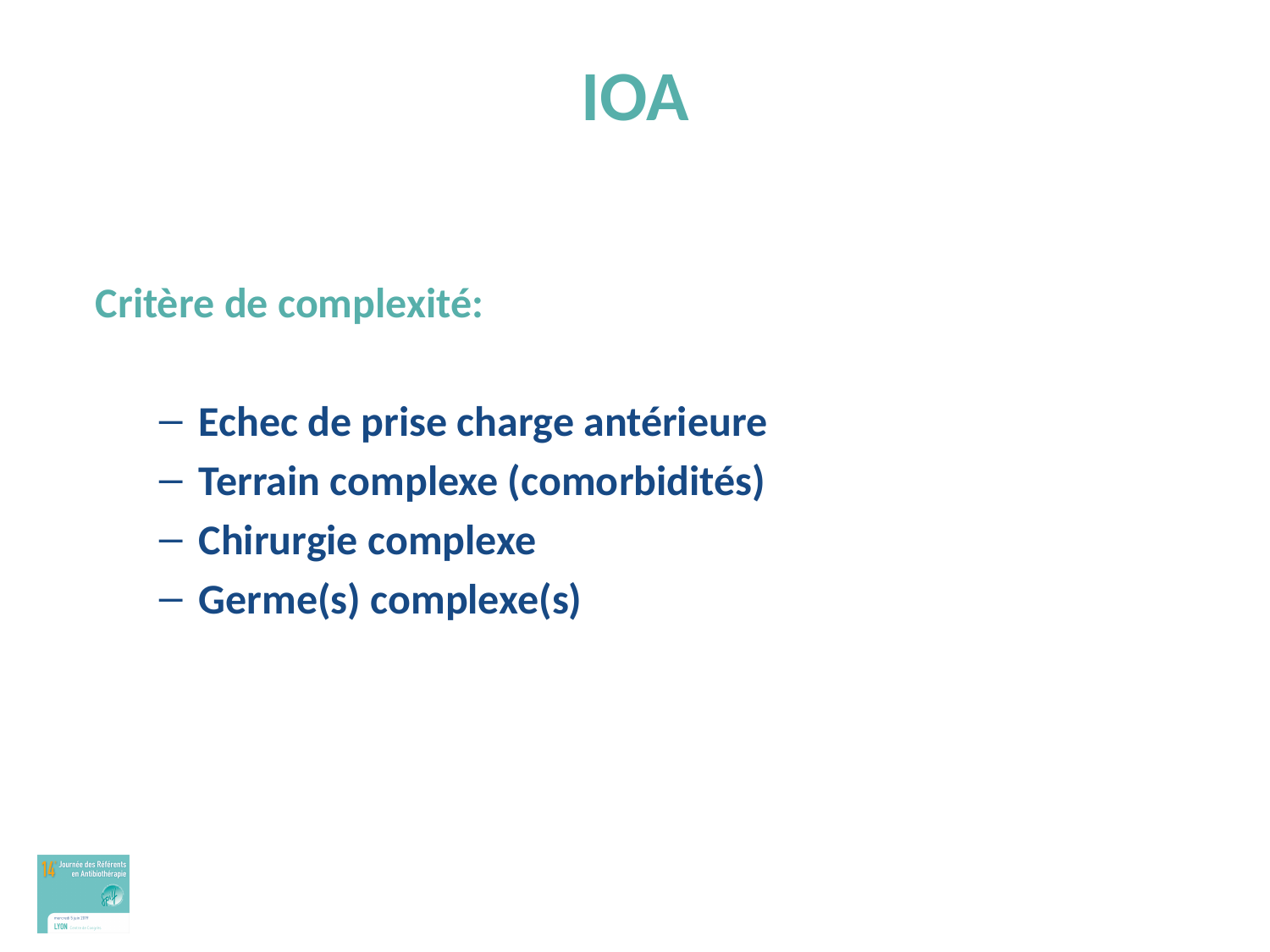

# IOA
Critère de complexité:

Echec de prise charge antérieure
Terrain complexe (comorbidités)
Chirurgie complexe
Germe(s) complexe(s)